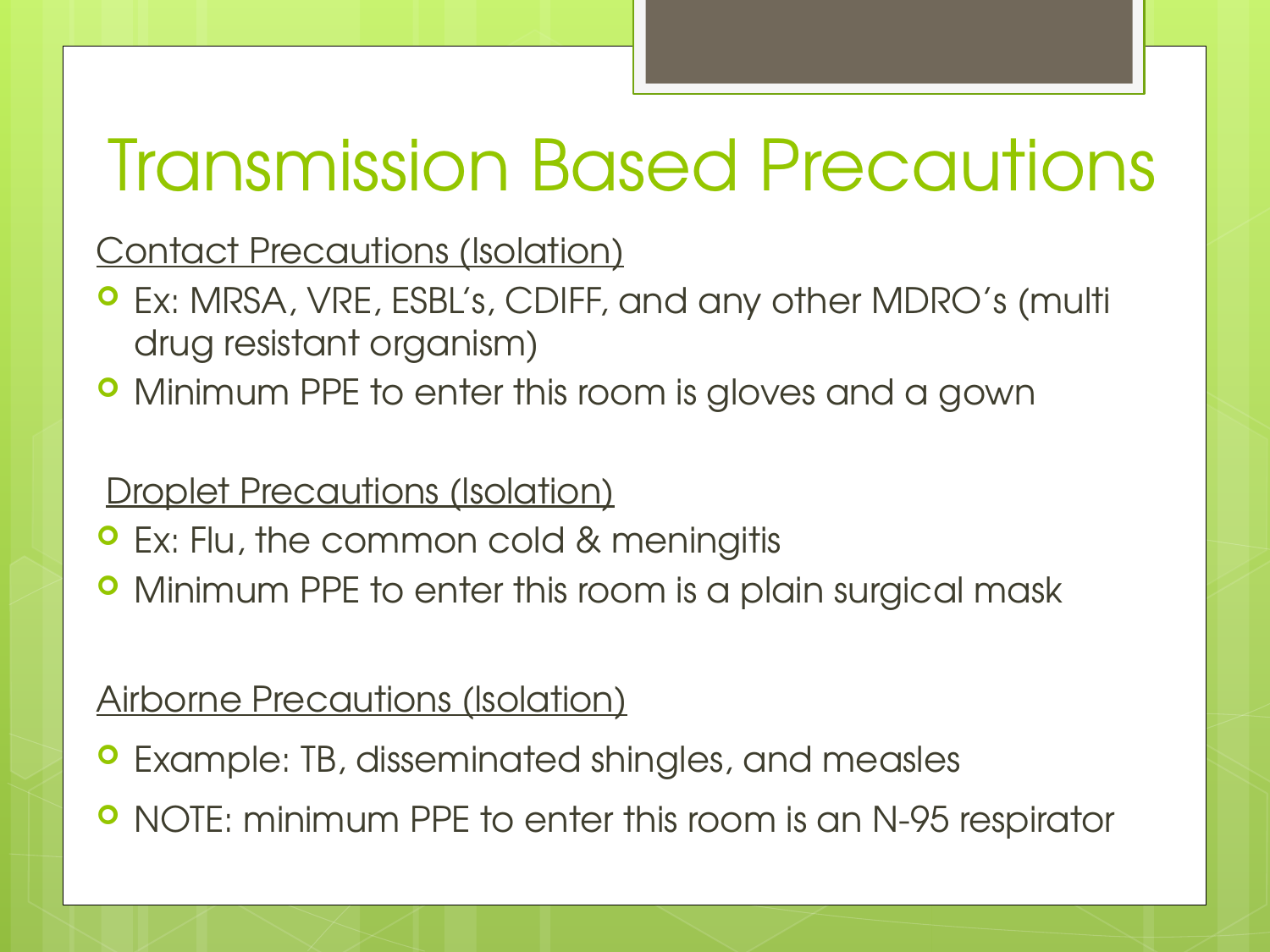

# Transmission Based Precautions
Contact Precautions (Isolation)
Ex: MRSA, VRE, ESBL’s, CDIFF, and any other MDRO’s (multi drug resistant organism)
Minimum PPE to enter this room is gloves and a gown

 Droplet Precautions (Isolation)
Ex: Flu, the common cold & meningitis
Minimum PPE to enter this room is a plain surgical mask

Airborne Precautions (Isolation)
Example: TB, disseminated shingles, and measles
NOTE: minimum PPE to enter this room is an N-95 respirator